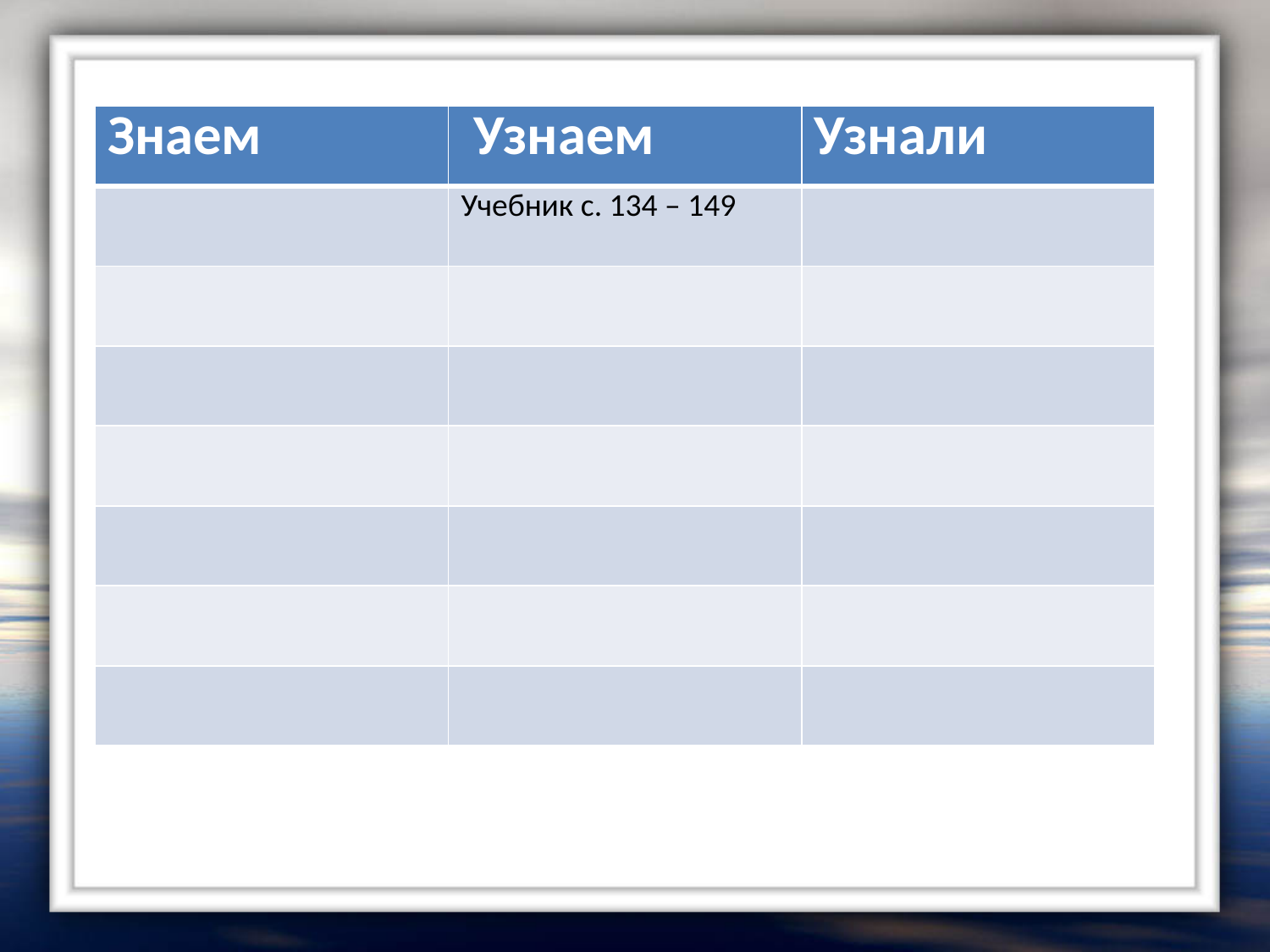

| Знаем | Узнаем | Узнали |
| --- | --- | --- |
|  | Учебник с. 134 – 149 |  |
|  |  |  |
|  |  |  |
|  |  |  |
|  |  |  |
|  |  |  |
|  |  |  |